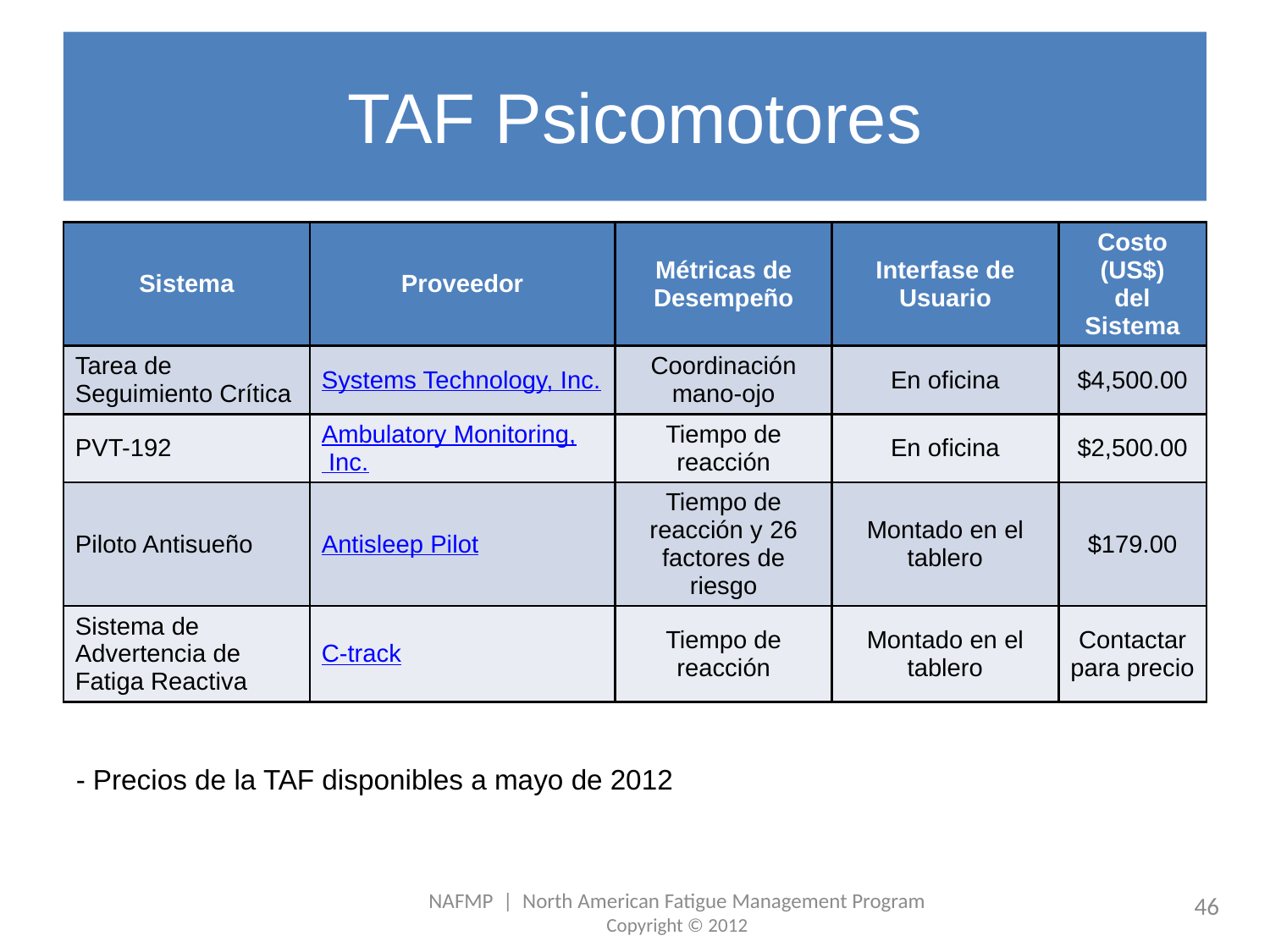

# TAF Psicomotores
| Sistema | Proveedor | Métricas de Desempeño | Interfase de Usuario | Costo (US$) del Sistema |
| --- | --- | --- | --- | --- |
| Tarea de Seguimiento Crítica | Systems Technology, Inc. | Coordinación mano-ojo | En oficina | $4,500.00 |
| PVT-192 | Ambulatory Monitoring, Inc. | Tiempo de reacción | En oficina | $2,500.00 |
| Piloto Antisueño | Antisleep Pilot | Tiempo de reacción y 26 factores de riesgo | Montado en el tablero | $179.00 |
| Sistema de Advertencia de Fatiga Reactiva | C-track | Tiempo de reacción | Montado en el tablero | Contactar para precio |
- Precios de la TAF disponibles a mayo de 2012